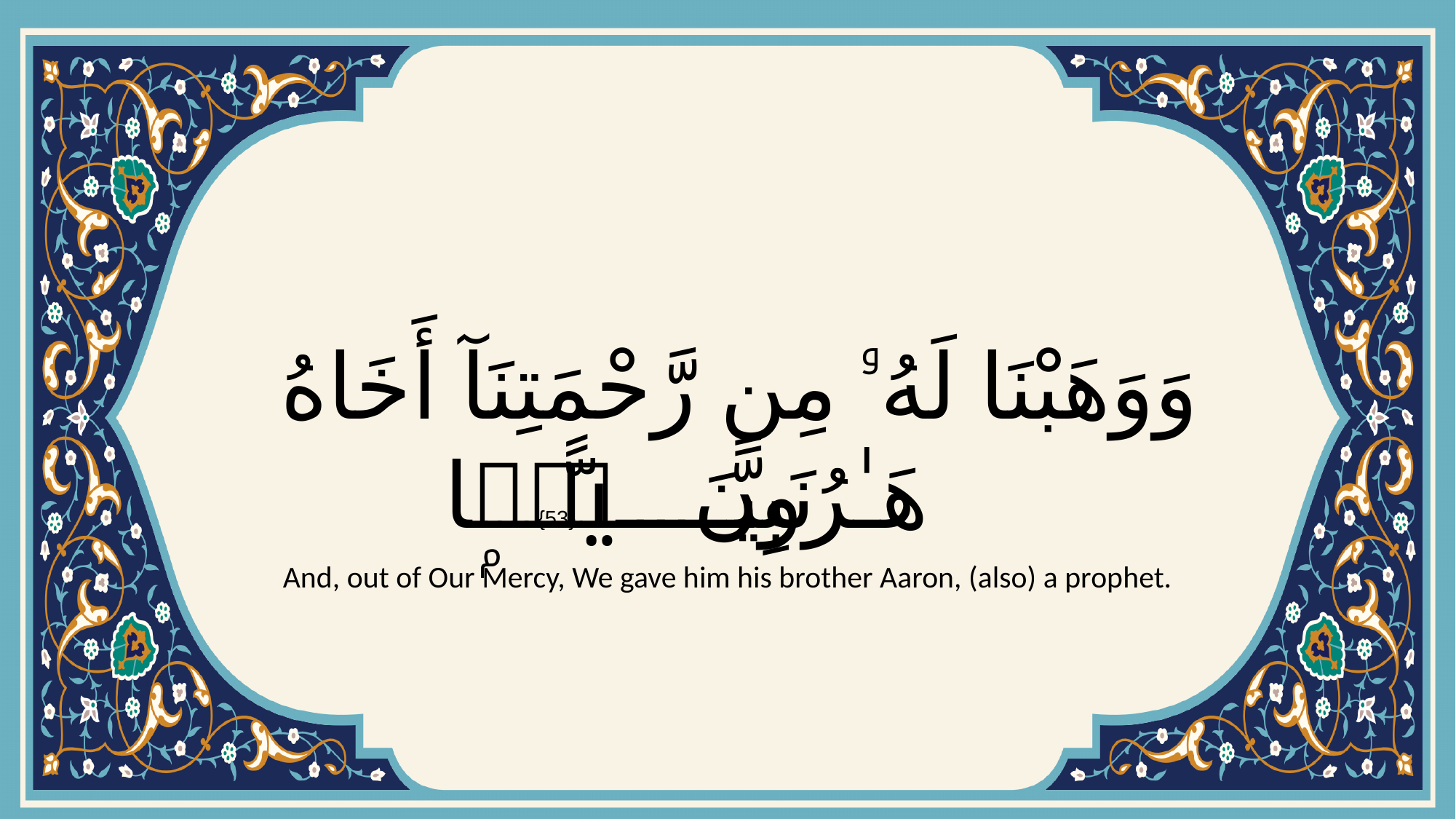

# وَوَهَبْنَا لَهُۥ مِن رَّحْمَتِنَآ أَخَاهُ هَـٰرُونَ نَبِيًّۭا
{53}
And, out of Our Mercy, We gave him his brother Aaron, (also) a prophet.